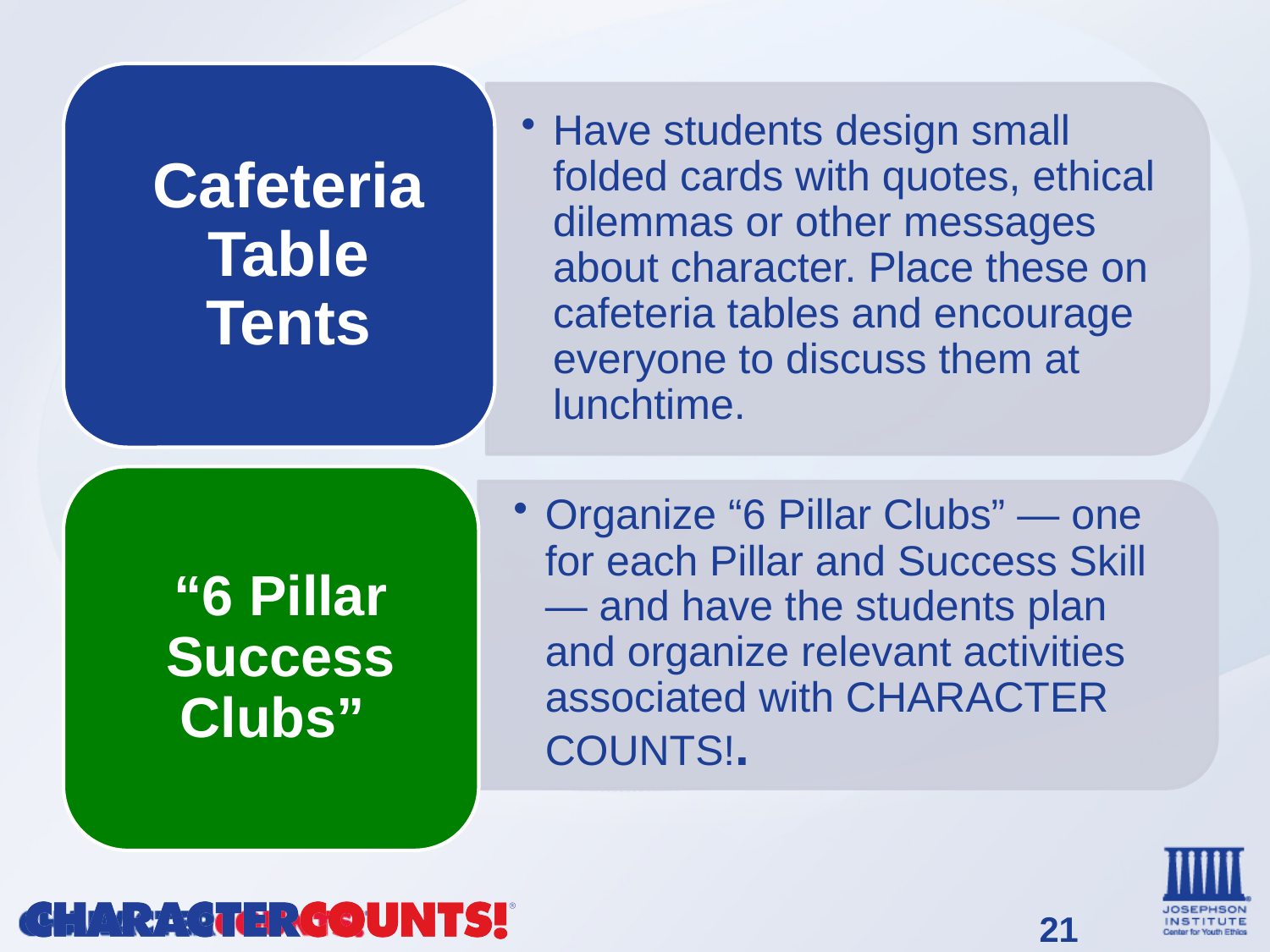

Have students design small folded cards with quotes, ethical dilemmas or other messages about character. Place these on cafeteria tables and encourage everyone to discuss them at lunchtime.
Cafeteria Table Tents
Organize “6 Pillar Clubs” — one for each Pillar and Success Skill— and have the students plan and organize relevant activities associated with CHARACTER COUNTS!.
“6 Pillar Success Clubs”